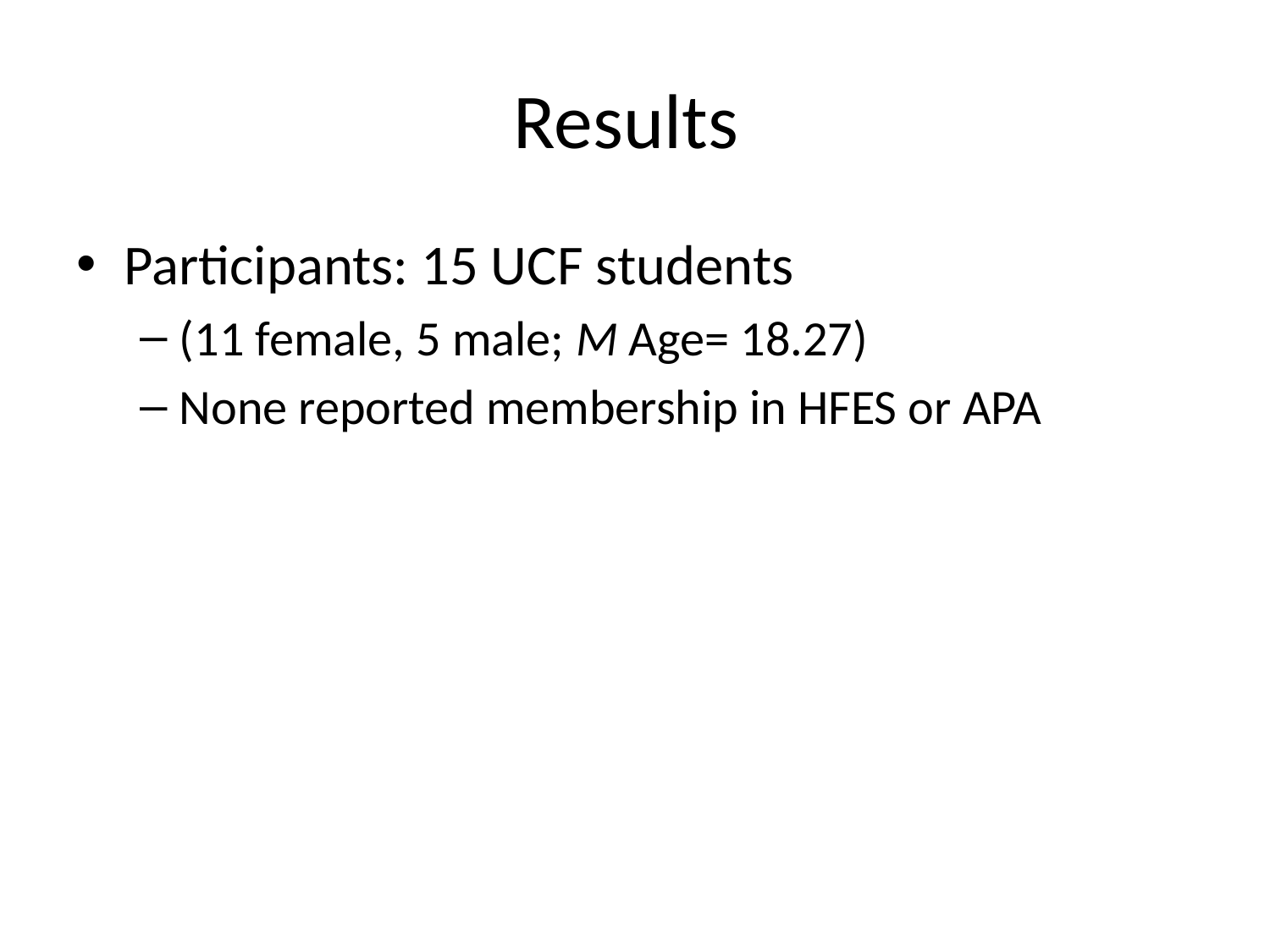

# Results
Participants: 15 UCF students
(11 female, 5 male; M Age= 18.27)
None reported membership in HFES or APA